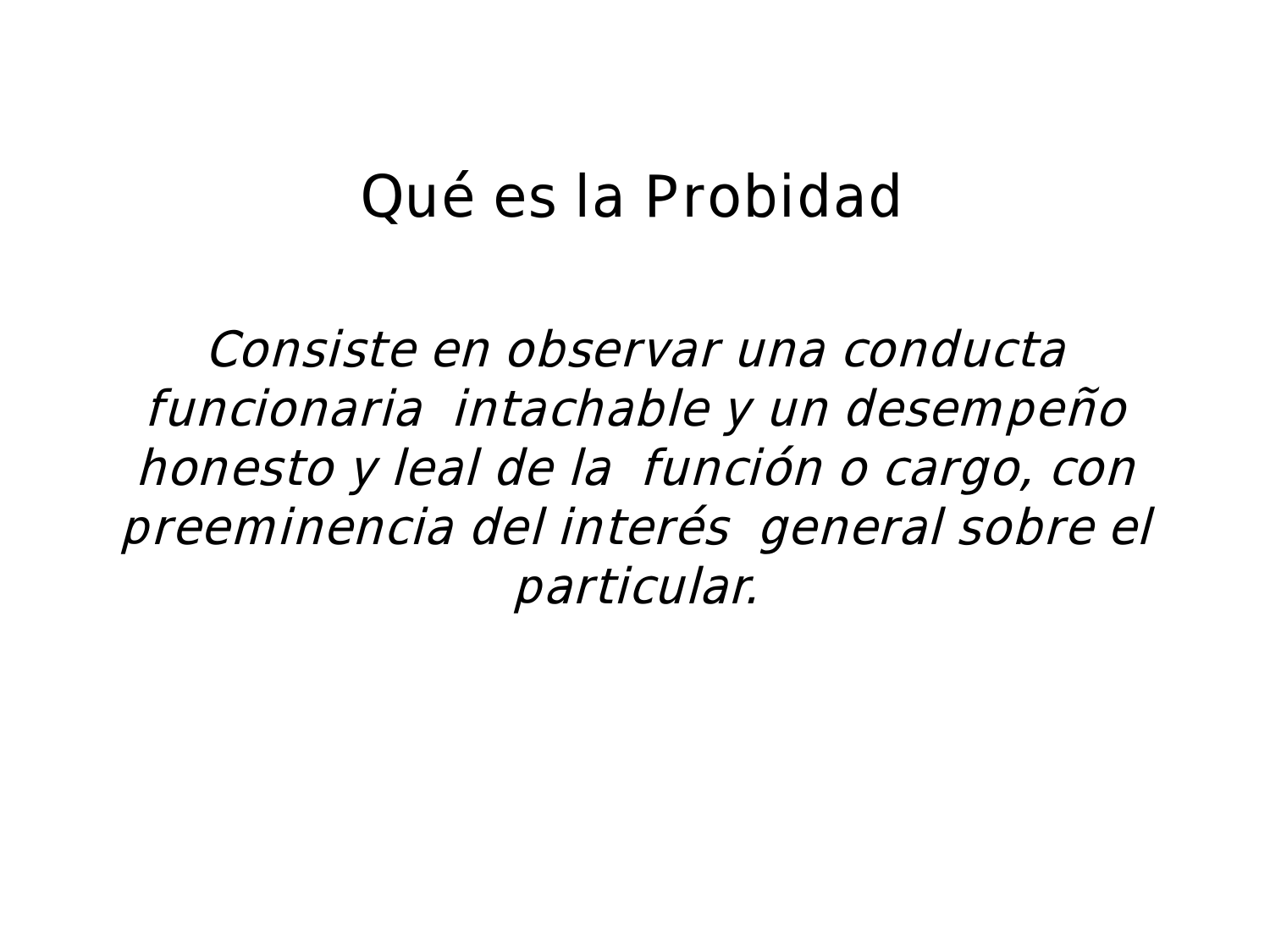

# Qué es la Probidad
Consiste en observar una conducta funcionaria  intachable y un desempeño honesto y leal de la  función o cargo, con preeminencia del interés  general sobre el particular.